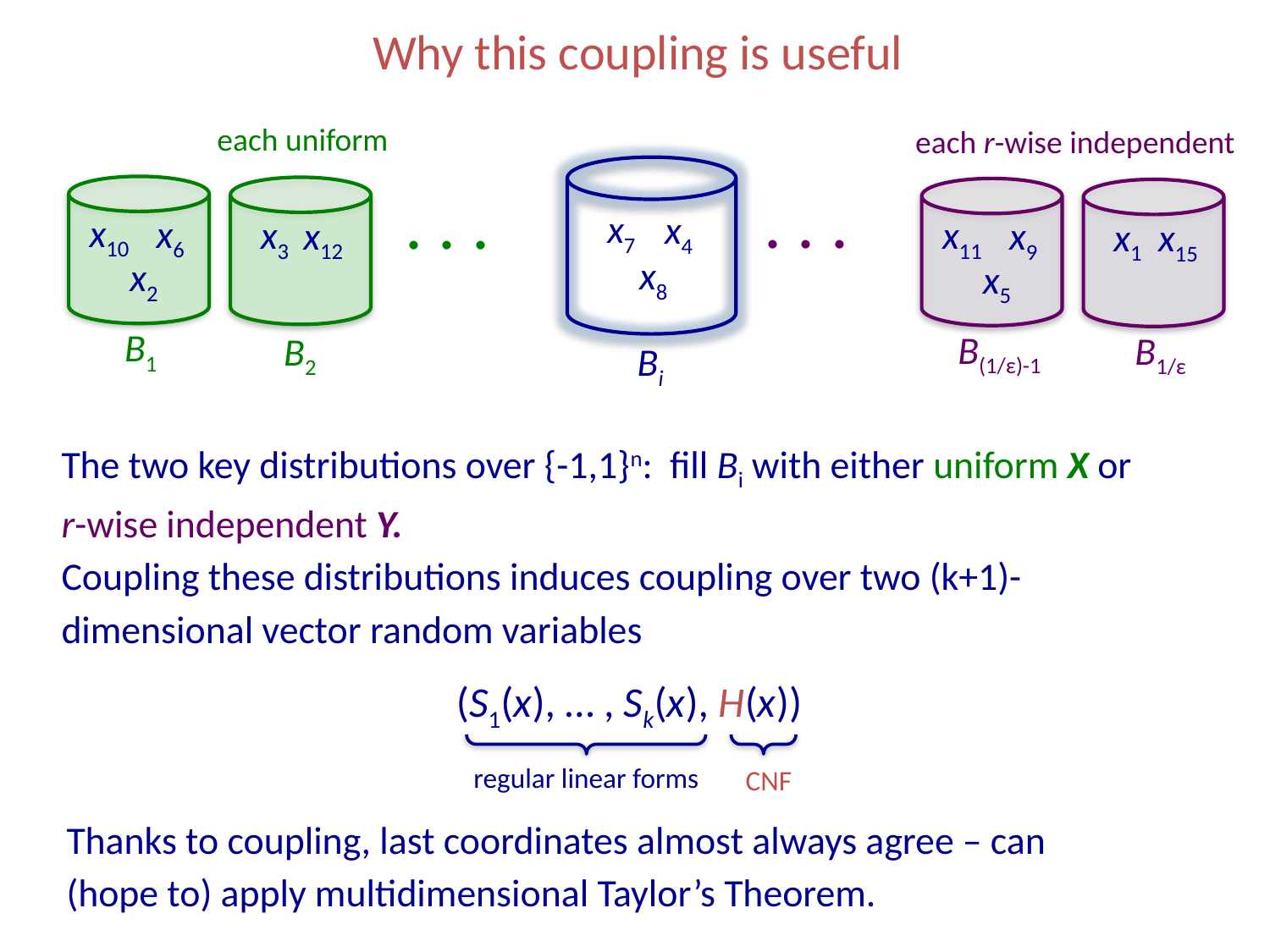

# Why this coupling is useful
each uniform
each r-wise independent

x7
x4
x10
. . .
x6
x11
. . .
x3
x12
x9
x1
x15
x8
x2
x5
B1
B(1/ε)-1
B1/ε
B2
Bi
The two key distributions over {-1,1}n:  fill Bi with either uniform X or
r-wise independent Y.
Coupling these distributions induces coupling over two (k+1)-dimensional vector random variables

(S1(x), … , Sk(x), H(x))

regular linear forms
CNF
Thanks to coupling, last coordinates almost always agree – can (hope to) apply multidimensional Taylor’s Theorem.